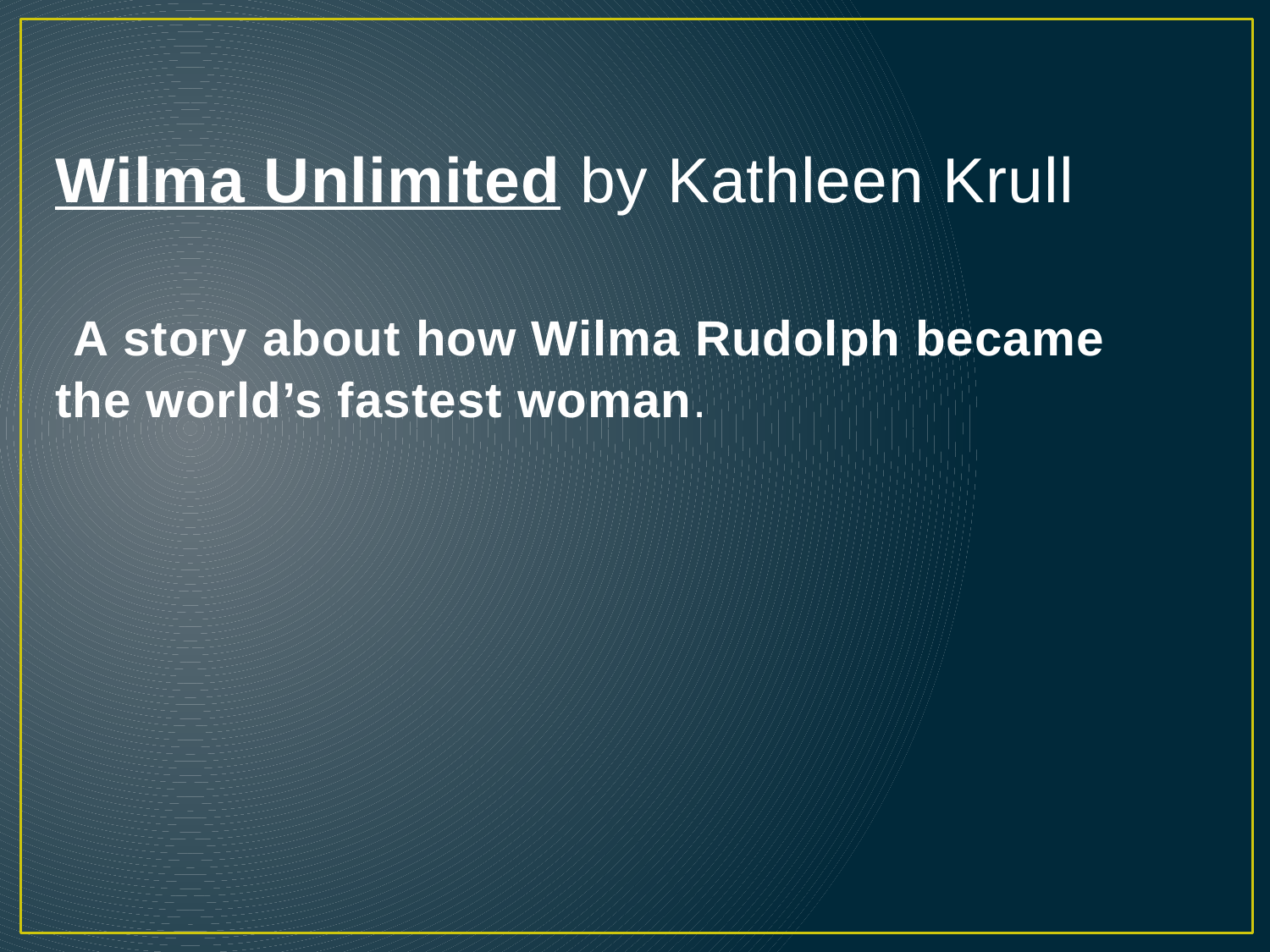

# Wilma Unlimited by Kathleen Krull A story about how Wilma Rudolph became the world’s fastest woman.